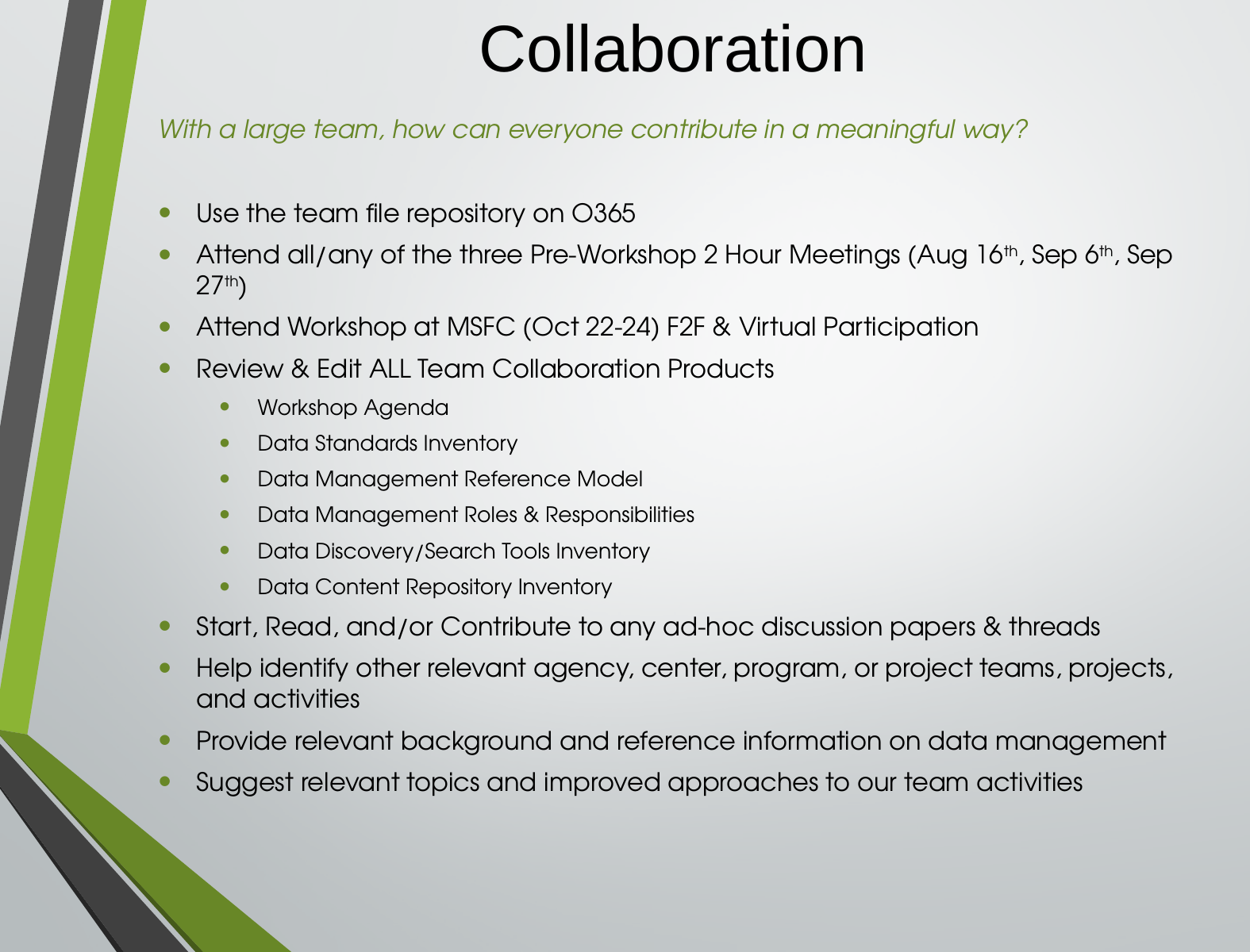

# Collaboration
With a large team, how can everyone contribute in a meaningful way?

Use the team file repository on O365
Attend all/any of the three Pre-Workshop 2 Hour Meetings (Aug 16th, Sep 6th, Sep 27th)
Attend Workshop at MSFC (Oct 22-24) F2F & Virtual Participation
Review & Edit ALL Team Collaboration Products
Workshop Agenda
Data Standards Inventory
Data Management Reference Model
Data Management Roles & Responsibilities
Data Discovery/Search Tools Inventory
Data Content Repository Inventory
Start, Read, and/or Contribute to any ad-hoc discussion papers & threads
Help identify other relevant agency, center, program, or project teams, projects, and activities
Provide relevant background and reference information on data management
Suggest relevant topics and improved approaches to our team activities